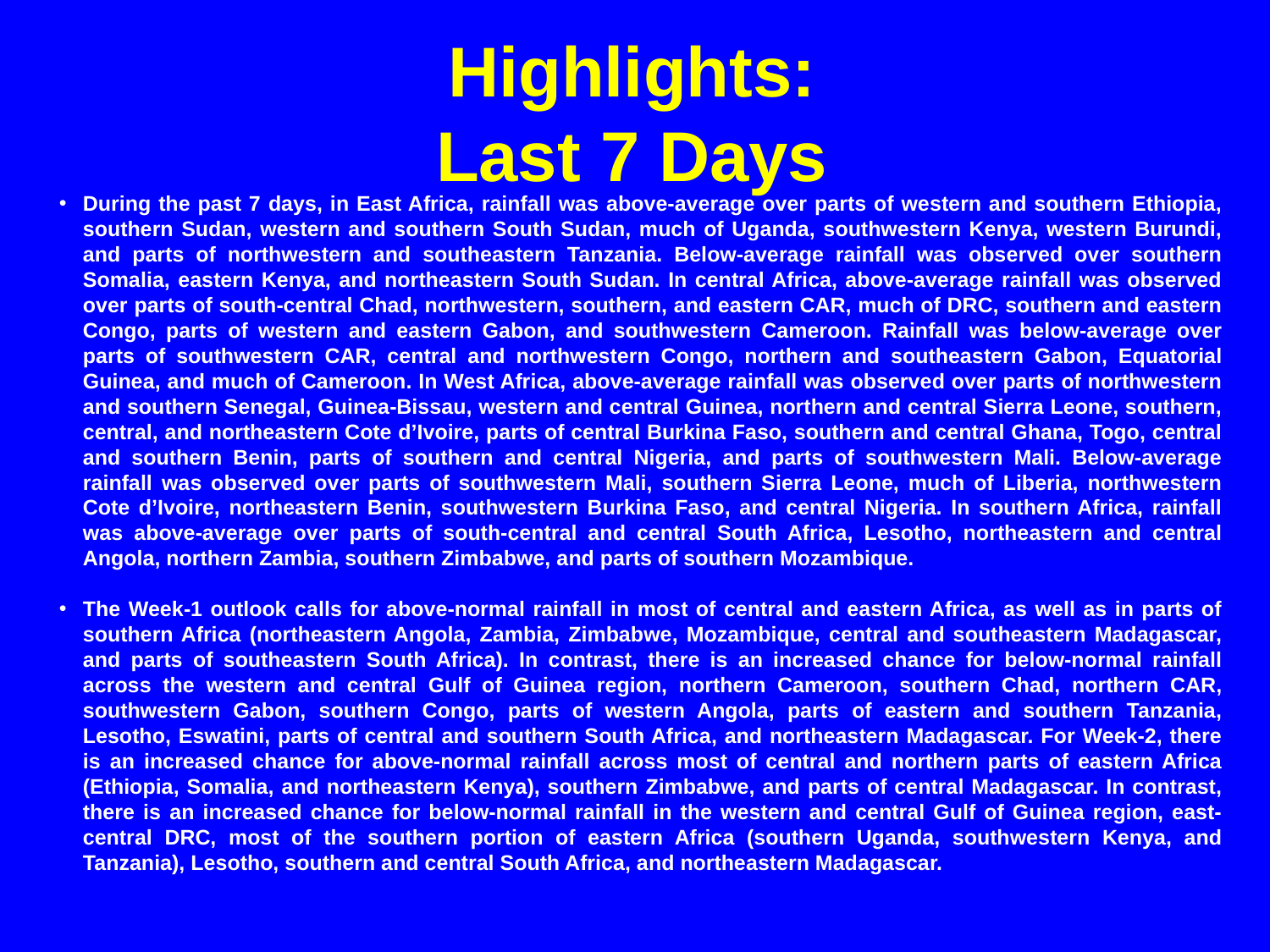

# Highlights: Last 7 Days
During the past 7 days, in East Africa, rainfall was above-average over parts of western and southern Ethiopia, southern Sudan, western and southern South Sudan, much of Uganda, southwestern Kenya, western Burundi, and parts of northwestern and southeastern Tanzania. Below-average rainfall was observed over southern Somalia, eastern Kenya, and northeastern South Sudan. In central Africa, above-average rainfall was observed over parts of south-central Chad, northwestern, southern, and eastern CAR, much of DRC, southern and eastern Congo, parts of western and eastern Gabon, and southwestern Cameroon. Rainfall was below-average over parts of southwestern CAR, central and northwestern Congo, northern and southeastern Gabon, Equatorial Guinea, and much of Cameroon. In West Africa, above-average rainfall was observed over parts of northwestern and southern Senegal, Guinea-Bissau, western and central Guinea, northern and central Sierra Leone, southern, central, and northeastern Cote d’Ivoire, parts of central Burkina Faso, southern and central Ghana, Togo, central and southern Benin, parts of southern and central Nigeria, and parts of southwestern Mali. Below-average rainfall was observed over parts of southwestern Mali, southern Sierra Leone, much of Liberia, northwestern Cote d’Ivoire, northeastern Benin, southwestern Burkina Faso, and central Nigeria. In southern Africa, rainfall was above-average over parts of south-central and central South Africa, Lesotho, northeastern and central Angola, northern Zambia, southern Zimbabwe, and parts of southern Mozambique.

The Week-1 outlook calls for above-normal rainfall in most of central and eastern Africa, as well as in parts of southern Africa (northeastern Angola, Zambia, Zimbabwe, Mozambique, central and southeastern Madagascar, and parts of southeastern South Africa). In contrast, there is an increased chance for below-normal rainfall across the western and central Gulf of Guinea region, northern Cameroon, southern Chad, northern CAR, southwestern Gabon, southern Congo, parts of western Angola, parts of eastern and southern Tanzania, Lesotho, Eswatini, parts of central and southern South Africa, and northeastern Madagascar. For Week-2, there is an increased chance for above-normal rainfall across most of central and northern parts of eastern Africa (Ethiopia, Somalia, and northeastern Kenya), southern Zimbabwe, and parts of central Madagascar. In contrast, there is an increased chance for below-normal rainfall in the western and central Gulf of Guinea region, east-central DRC, most of the southern portion of eastern Africa (southern Uganda, southwestern Kenya, and Tanzania), Lesotho, southern and central South Africa, and northeastern Madagascar.